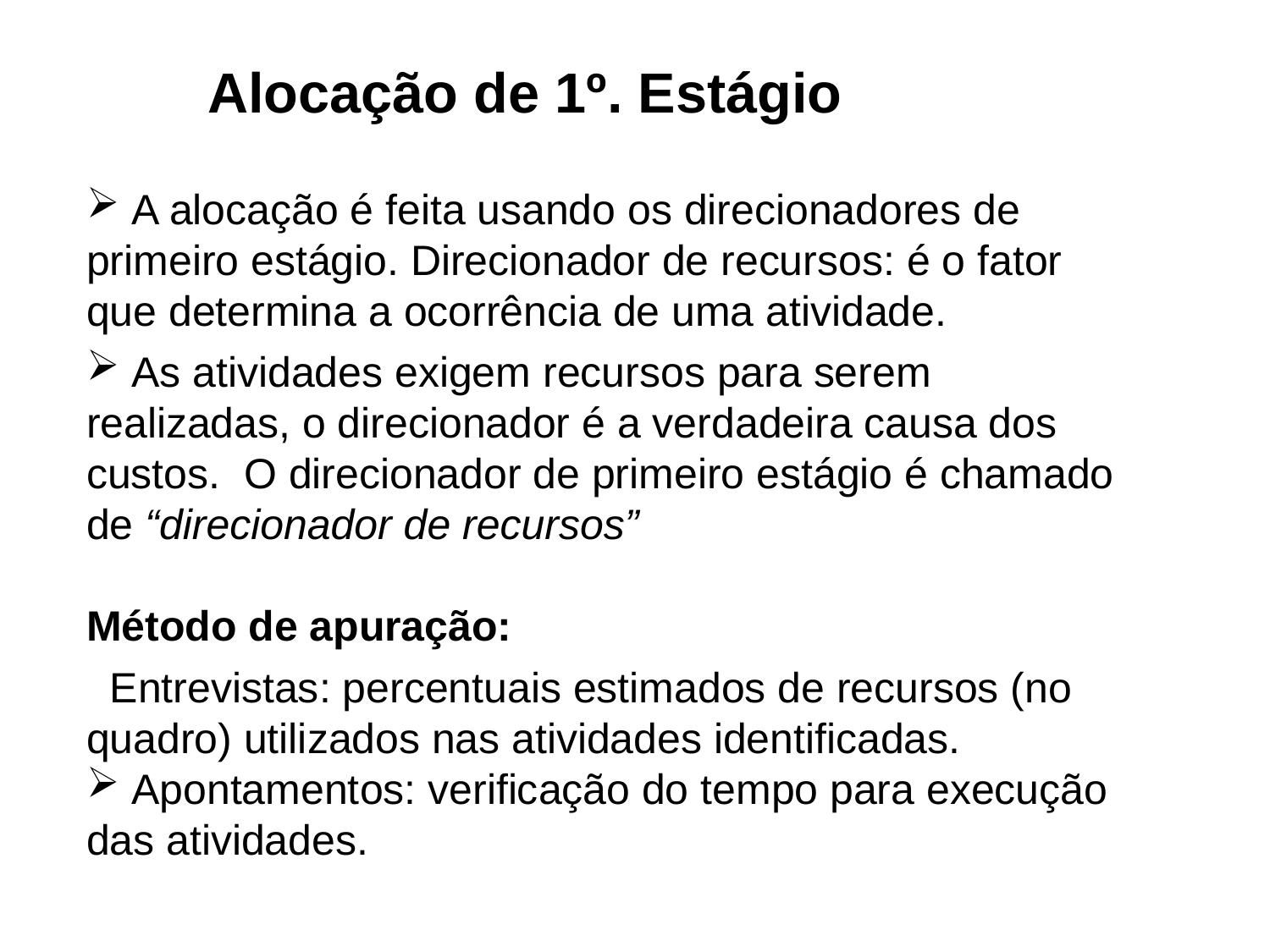

# Alocação de 1º. Estágio
 A alocação é feita usando os direcionadores de primeiro estágio. Direcionador de recursos: é o fator que determina a ocorrência de uma atividade.
 As atividades exigem recursos para serem realizadas, o direcionador é a verdadeira causa dos custos.  O direcionador de primeiro estágio é chamado de “direcionador de recursos”

Método de apuração:
  Entrevistas: percentuais estimados de recursos (no quadro) utilizados nas atividades identificadas.
 Apontamentos: verificação do tempo para execução das atividades.